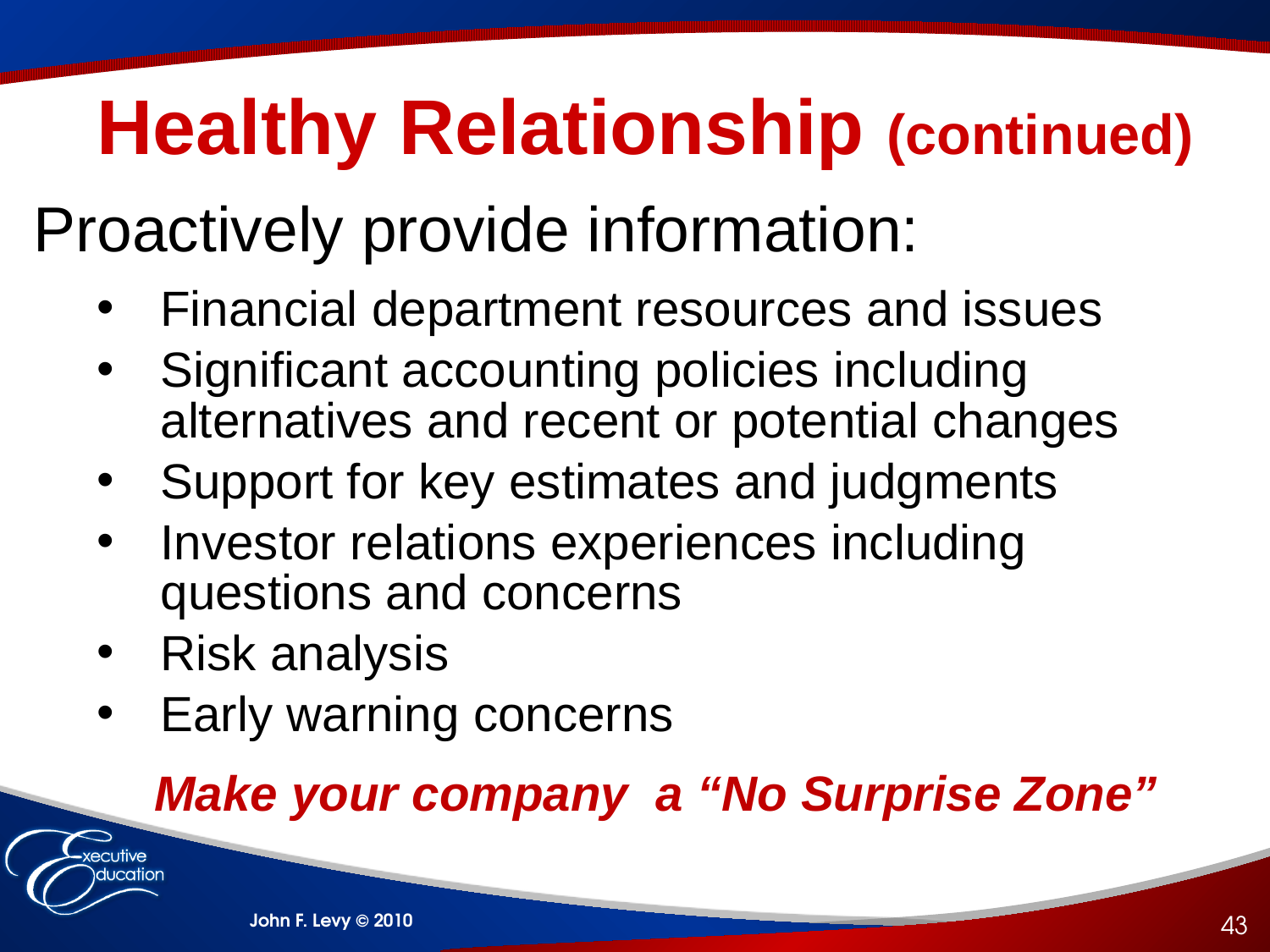

# Healthy Relationship (continued)
Proactively provide information:
Financial department resources and issues
Significant accounting policies including alternatives and recent or potential changes
Support for key estimates and judgments
Investor relations experiences including questions and concerns
Risk analysis
Early warning concerns
Make your company  a “No Surprise Zone”
John F. Levy © 2010
43